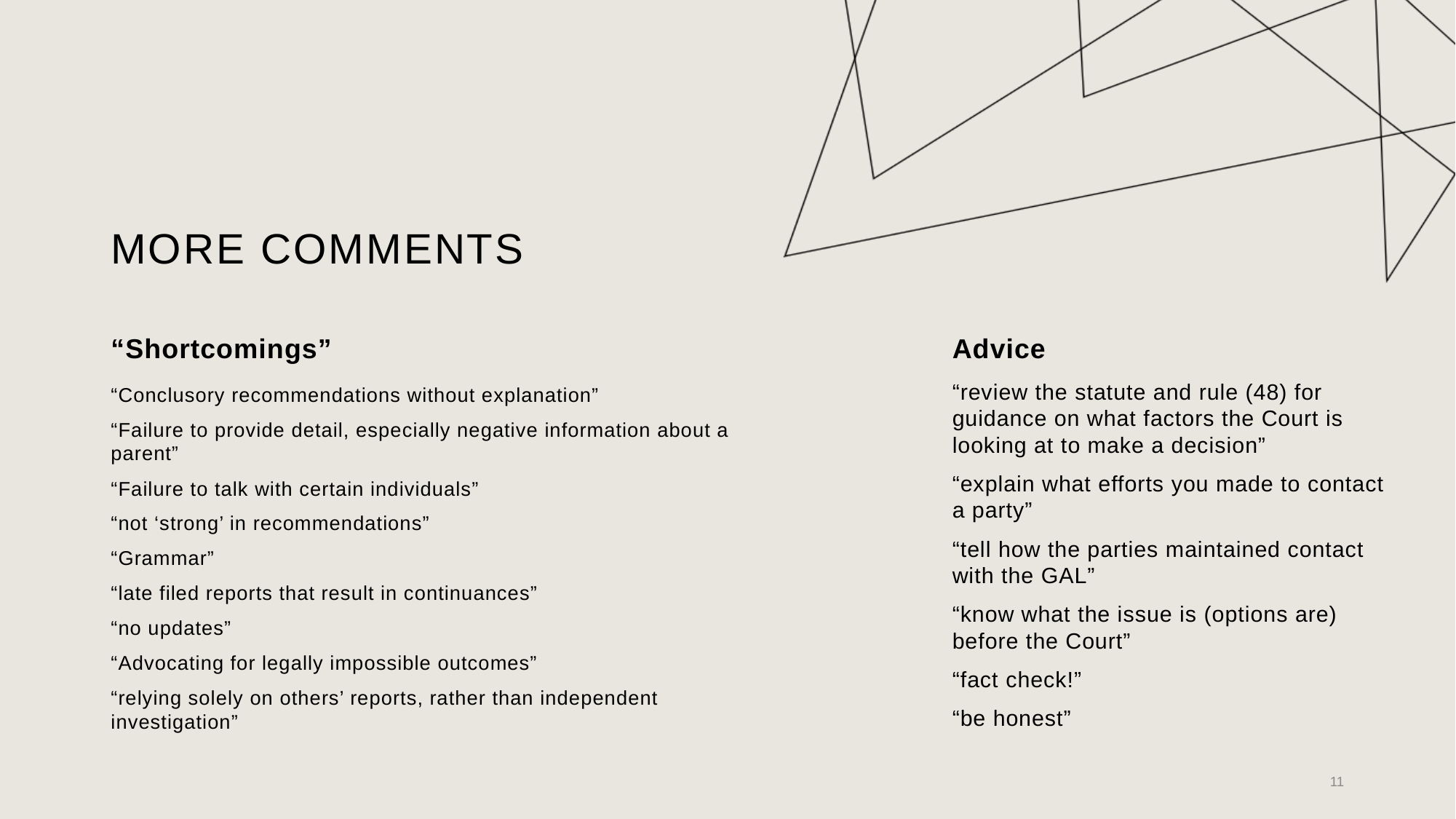

# More Comments
“Shortcomings”
Advice
“Conclusory recommendations without explanation”
“Failure to provide detail, especially negative information about a parent”
“Failure to talk with certain individuals”
“not ‘strong’ in recommendations”
“Grammar”
“late filed reports that result in continuances”
“no updates”
“Advocating for legally impossible outcomes”
“relying solely on others’ reports, rather than independent investigation”

“review the statute and rule (48) for guidance on what factors the Court is looking at to make a decision”
“explain what efforts you made to contact a party”
“tell how the parties maintained contact with the GAL”
“know what the issue is (options are) before the Court”
“fact check!”
“be honest”
11